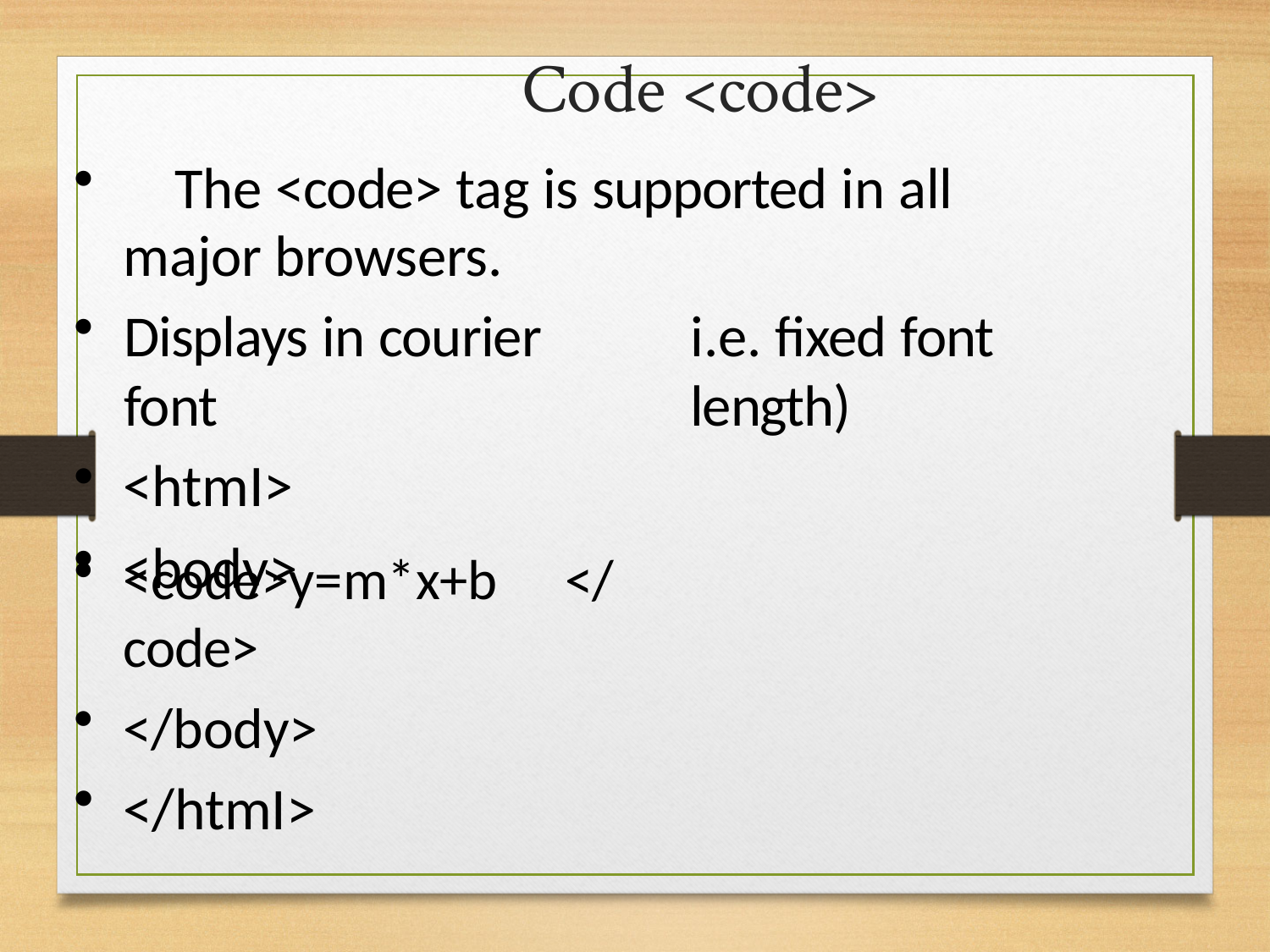

# Code <code>
	The <code> tag is supported in all major browsers.
Displays in courier font
<htmI>
<body>
i.e. fixed font length)
<code>y=m*x+b	</code>
</body>
</htmI>